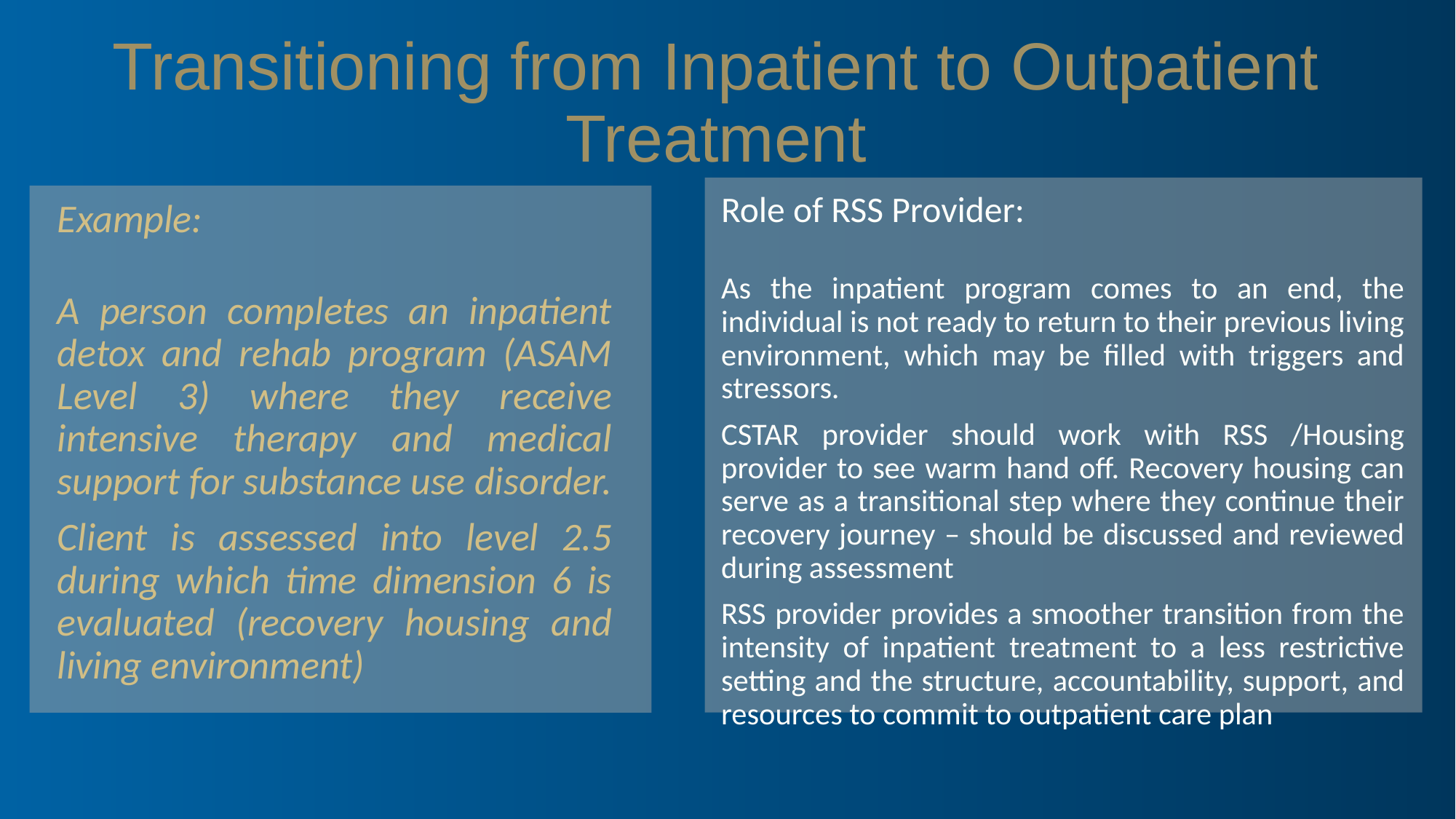

Transitioning from Inpatient to Outpatient Treatment

Role of RSS Provider:

As the inpatient program comes to an end, the individual is not ready to return to their previous living environment, which may be filled with triggers and stressors.
CSTAR provider should work with RSS /Housing provider to see warm hand off. Recovery housing can serve as a transitional step where they continue their recovery journey – should be discussed and reviewed during assessment
RSS provider provides a smoother transition from the intensity of inpatient treatment to a less restrictive setting and the structure, accountability, support, and resources to commit to outpatient care plan

Example:

A person completes an inpatient detox and rehab program (ASAM Level 3) where they receive intensive therapy and medical support for substance use disorder.
Client is assessed into level 2.5 during which time dimension 6 is evaluated (recovery housing and living environment)